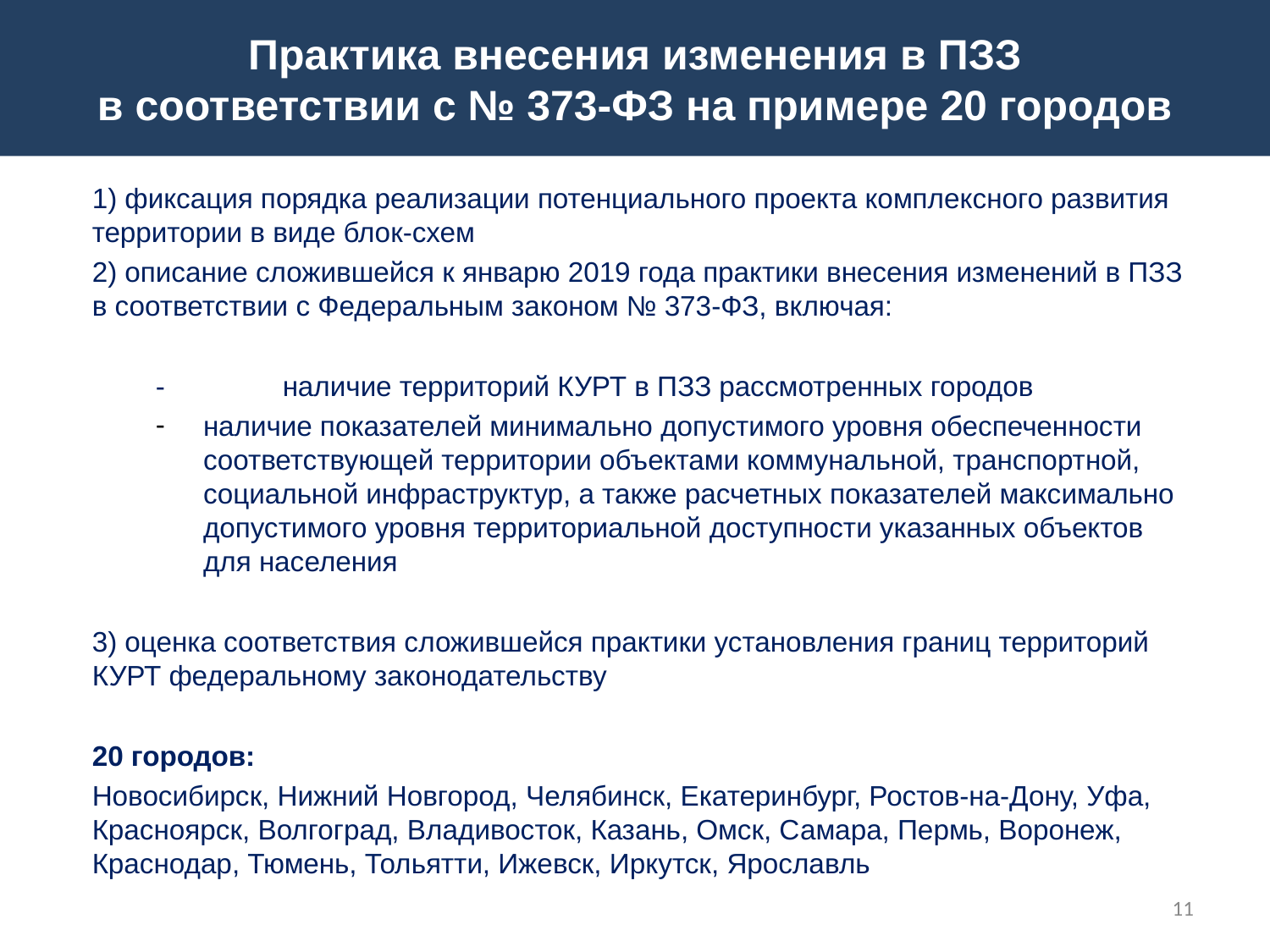

Практика внесения изменения в ПЗЗ
в соответствии с № 373-ФЗ на примере 20 городов
1) фиксация порядка реализации потенциального проекта комплексного развития территории в виде блок-схем
2) описание сложившейся к январю 2019 года практики внесения изменений в ПЗЗ в соответствии с Федеральным законом № 373-ФЗ, включая:

- 	наличие территорий КУРТ в ПЗЗ рассмотренных городов
наличие показателей минимально допустимого уровня обеспеченности соответствующей территории объектами коммунальной, транспортной, социальной инфраструктур, а также расчетных показателей максимально допустимого уровня территориальной доступности указанных объектов для населения

3) оценка соответствия сложившейся практики установления границ территорий КУРТ федеральному законодательству

20 городов:
Новосибирск, Нижний Новгород, Челябинск, Екатеринбург, Ростов-на-Дону, Уфа, Красноярск, Волгоград, Владивосток, Казань, Омск, Самара, Пермь, Воронеж, Краснодар, Тюмень, Тольятти, Ижевск, Иркутск, Ярославль
11